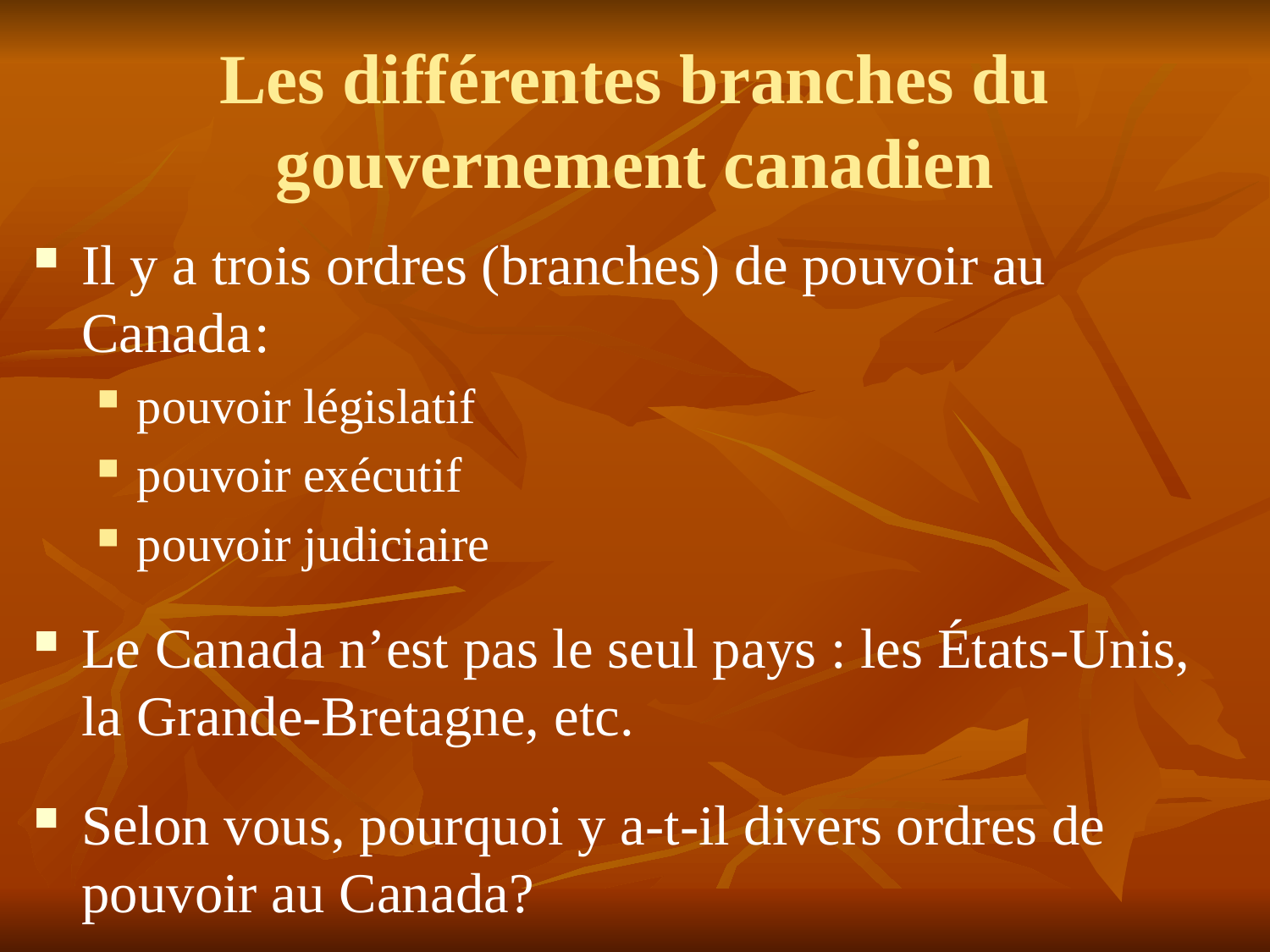

# Les différentes branches du gouvernement canadien
Il y a trois ordres (branches) de pouvoir au Canada :
pouvoir législatif
pouvoir exécutif
pouvoir judiciaire

Le Canada n’est pas le seul pays : les États-Unis, la Grande-Bretagne, etc.

Selon vous, pourquoi y a-t-il divers ordres de pouvoir au Canada?